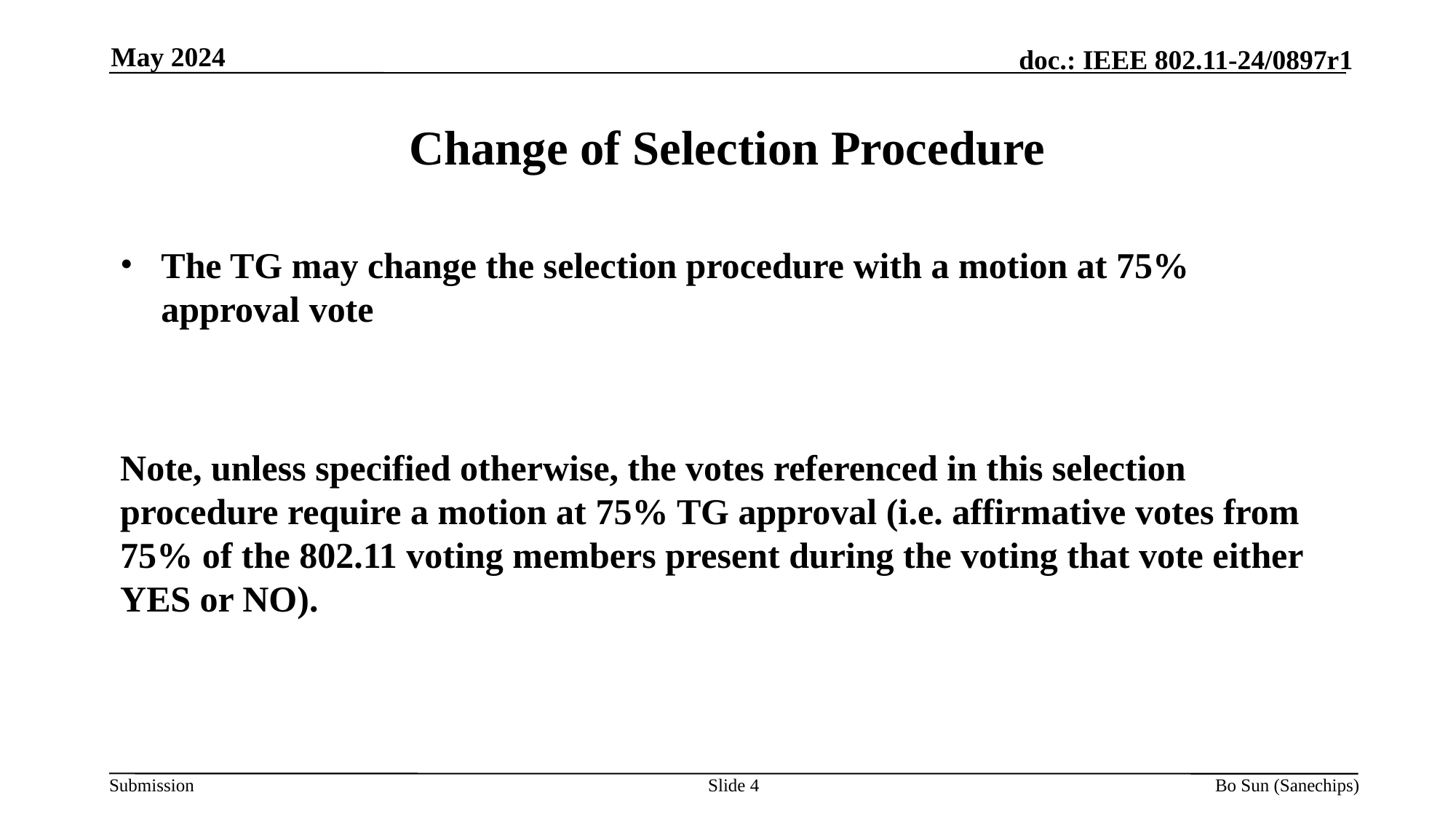

May 2024
# Change of Selection Procedure
The TG may change the selection procedure with a motion at 75% approval vote

Note, unless specified otherwise, the votes referenced in this selection procedure require a motion at 75% TG approval (i.e. affirmative votes from 75% of the 802.11 voting members present during the voting that vote either YES or NO).
Slide 4
Bo Sun (Sanechips)